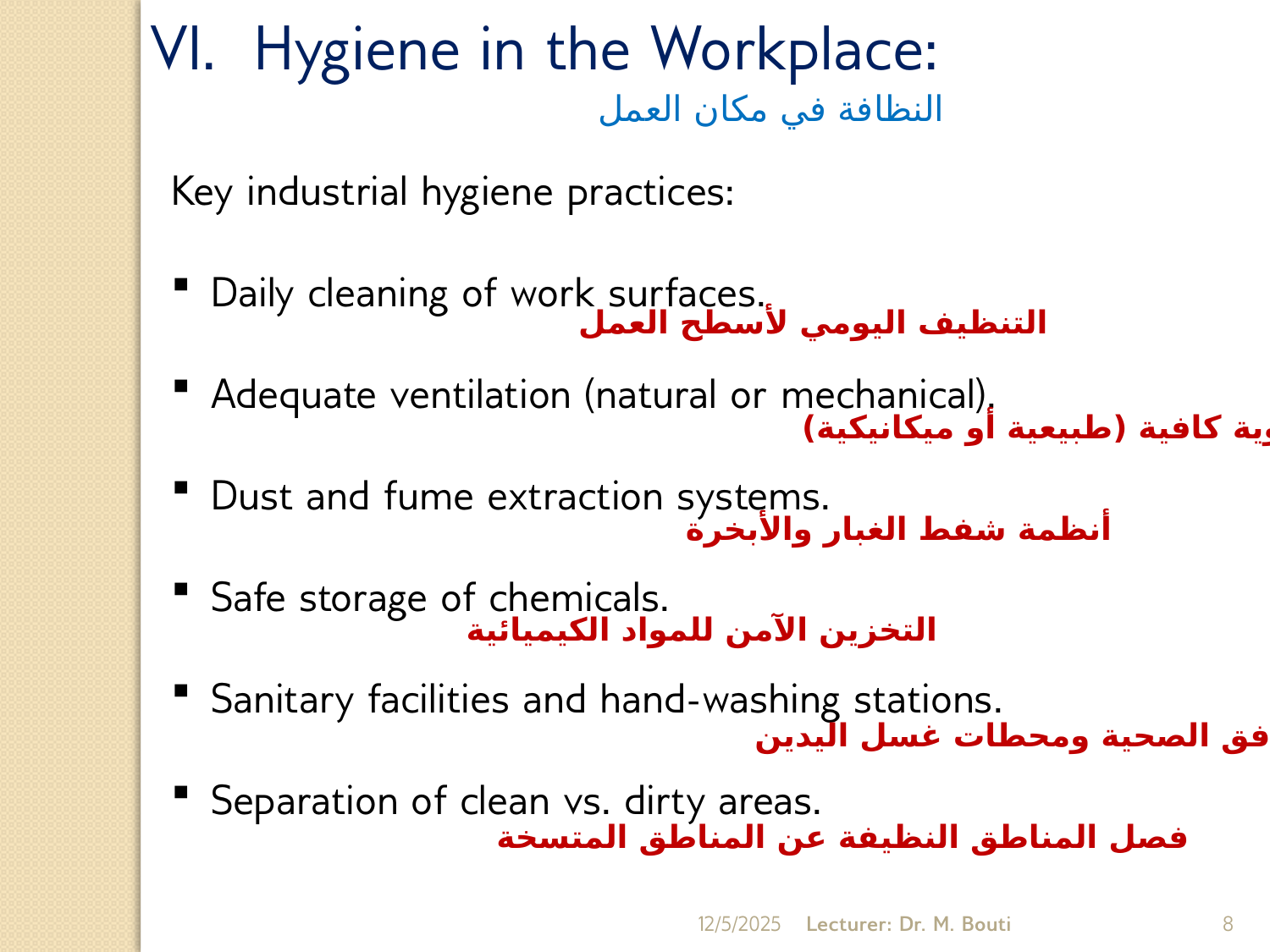

VI.  Hygiene in the Workplace:
النظافة في مكان العمل
Key industrial hygiene practices:
Daily cleaning of work surfaces.
Adequate ventilation (natural or mechanical).
Dust and fume extraction systems.
Safe storage of chemicals.
Sanitary facilities and hand-washing stations.
Separation of clean vs. dirty areas.
التنظيف اليومي لأسطح العمل
تهوية كافية (طبيعية أو ميكانيكية)
أنظمة شفط الغبار والأبخرة
التخزين الآمن للمواد الكيميائية
المرافق الصحية ومحطات غسل اليدين
فصل المناطق النظيفة عن المناطق المتسخة
12/5/2025
Lecturer: Dr. M. Bouti
8